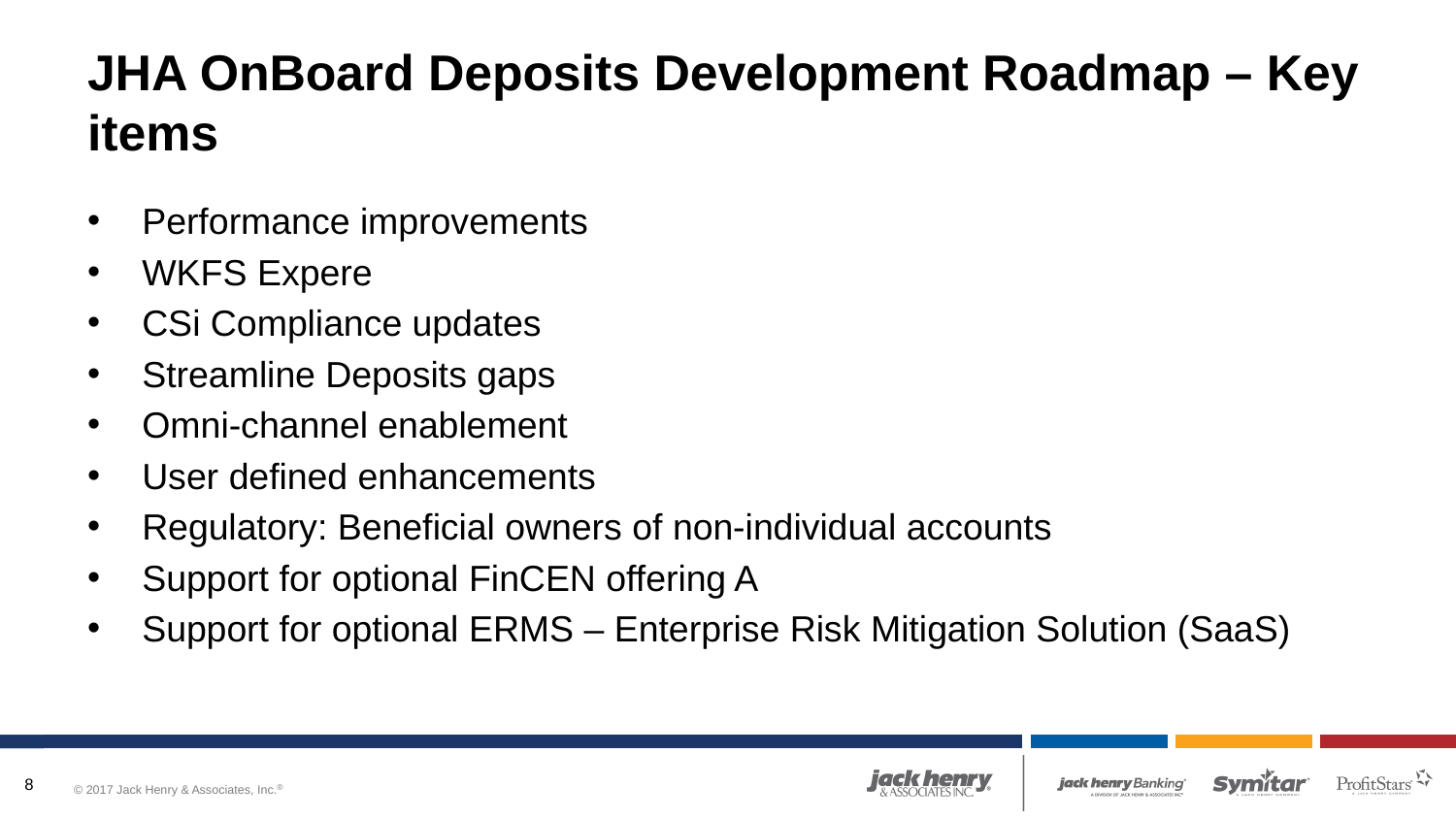

# JHA OnBoard Deposits Development Roadmap – Key items
Performance improvements
WKFS Expere
CSi Compliance updates
Streamline Deposits gaps
Omni-channel enablement
User defined enhancements
Regulatory: Beneficial owners of non-individual accounts
Support for optional FinCEN offering A
Support for optional ERMS – Enterprise Risk Mitigation Solution (SaaS)